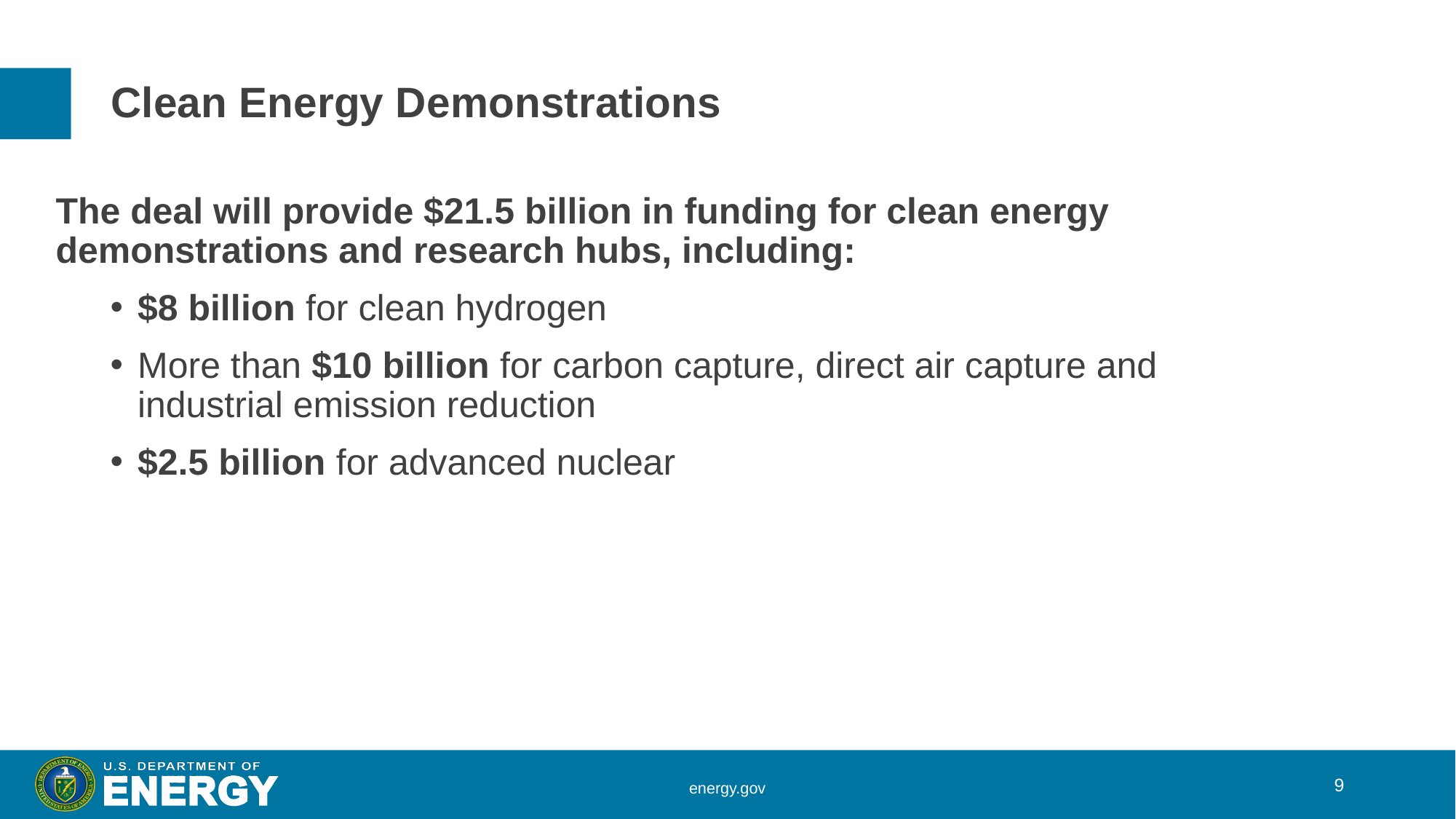

# Clean Energy Demonstrations
The deal will provide $21.5 billion in funding for clean energy demonstrations and research hubs, including:
$8 billion for clean hydrogen
More than $10 billion for carbon capture, direct air capture and industrial emission reduction
$2.5 billion for advanced nuclear

9